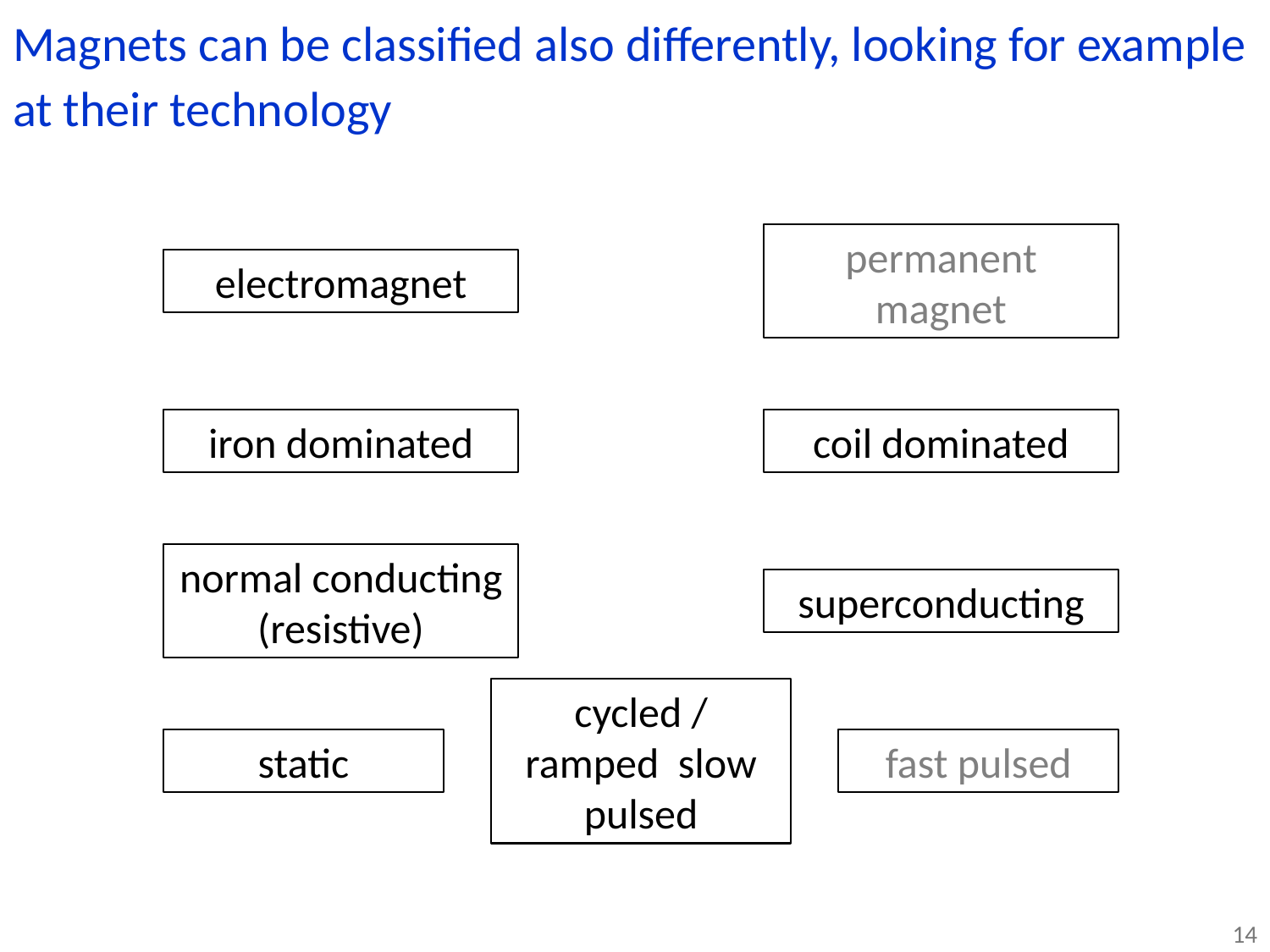

Magnets can be classified also differently, looking for example at their technology
electromagnet
permanent magnet
iron dominated
coil dominated
normal conducting (resistive)
superconducting
static
cycled / ramped  slow pulsed
fast pulsed